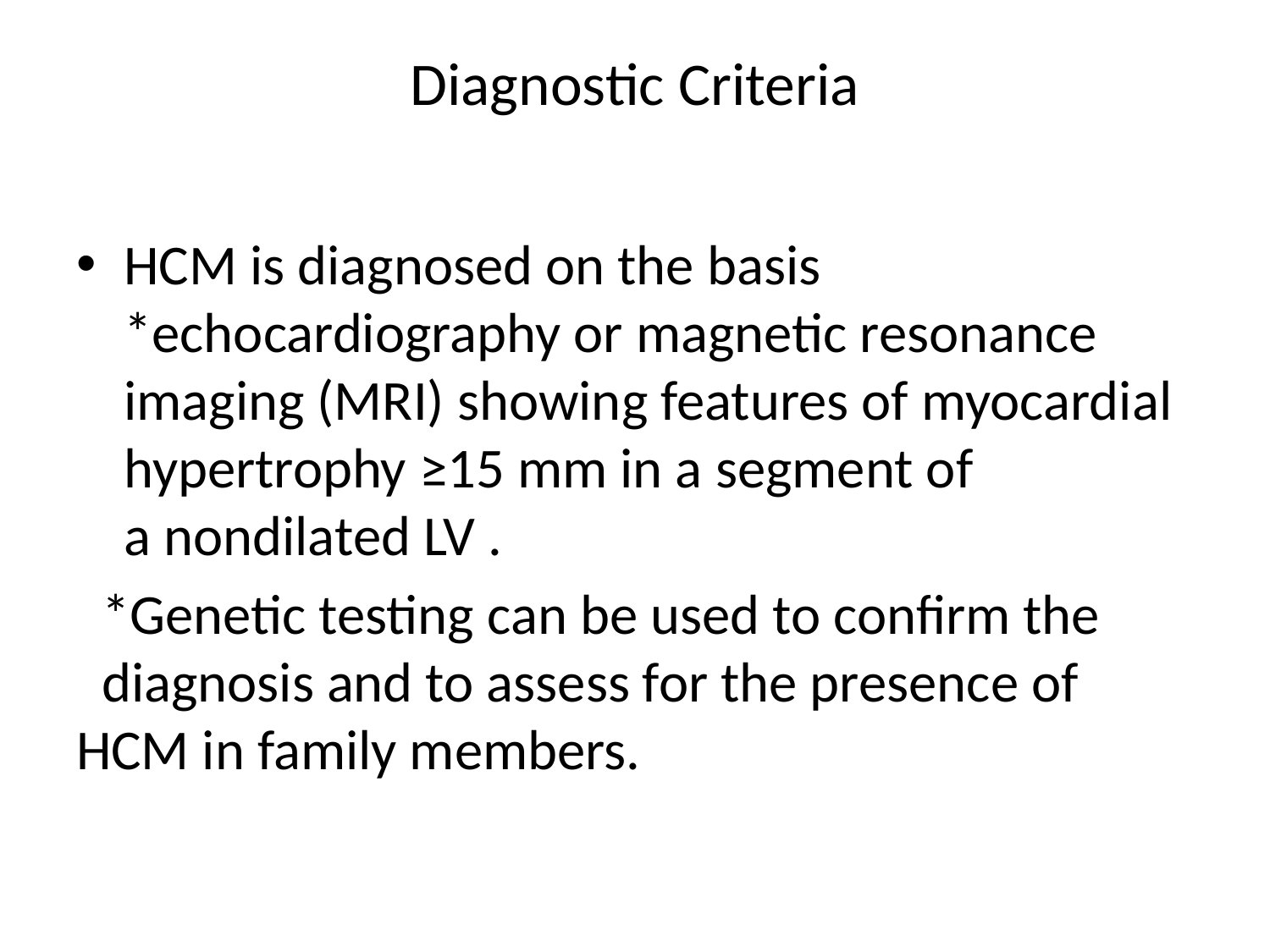

# Diagnostic Criteria
HCM is diagnosed on the basis *echocardiography or magnetic resonance imaging (MRI) showing features of myocardial hypertrophy ≥15 mm in a segment of a nondilated LV .
  *Genetic testing can be used to confirm the          diagnosis and to assess for the presence of HCM in family members.